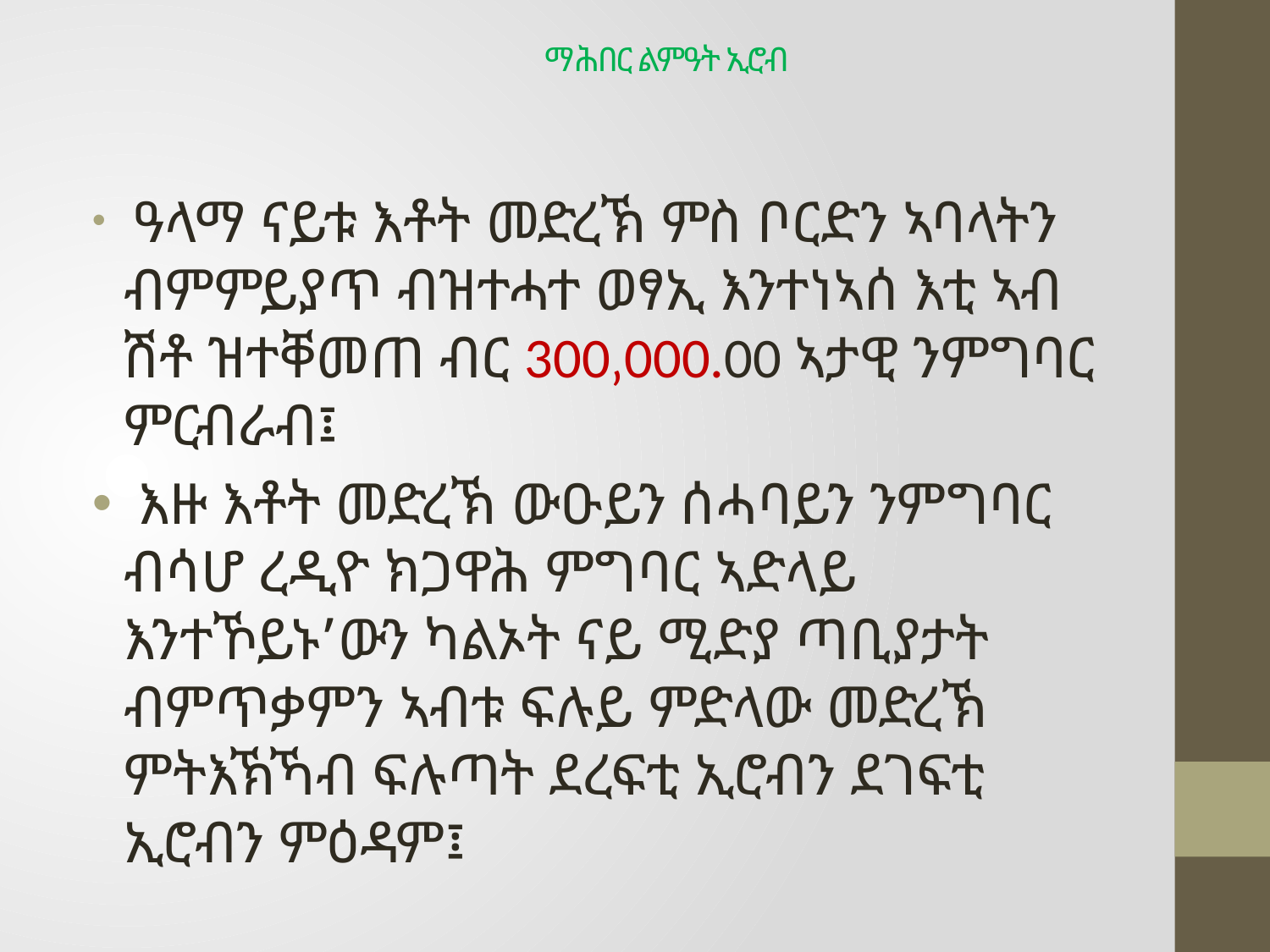

# ማሕበር ልምዓት ኢሮብ
 ዓላማ ናይቱ እቶት መድረኽ ምስ ቦርድን ኣባላትን ብምምይያጥ ብዝተሓተ ወፃኢ እንተነኣሰ እቲ ኣብ ሽቶ ዝተቐመጠ ብር 300‚000.00 ኣታዊ ንምግባር ምርብራብ፤
 እዙ እቶት መድረኽ ውዑይን ሰሓባይን ንምግባር ብሳሆ ረዲዮ ክጋዋሕ ምግባር ኣድላይ እንተኾይኑ’ውን ካልኦት ናይ ሚድያ ጣቢያታት ብምጥቃምን ኣብቱ ፍሉይ ምድላው መድረኽ ምትእኽኻብ ፍሉጣት ደረፍቲ ኢሮብን ደገፍቲ ኢሮብን ምዕዳም፤